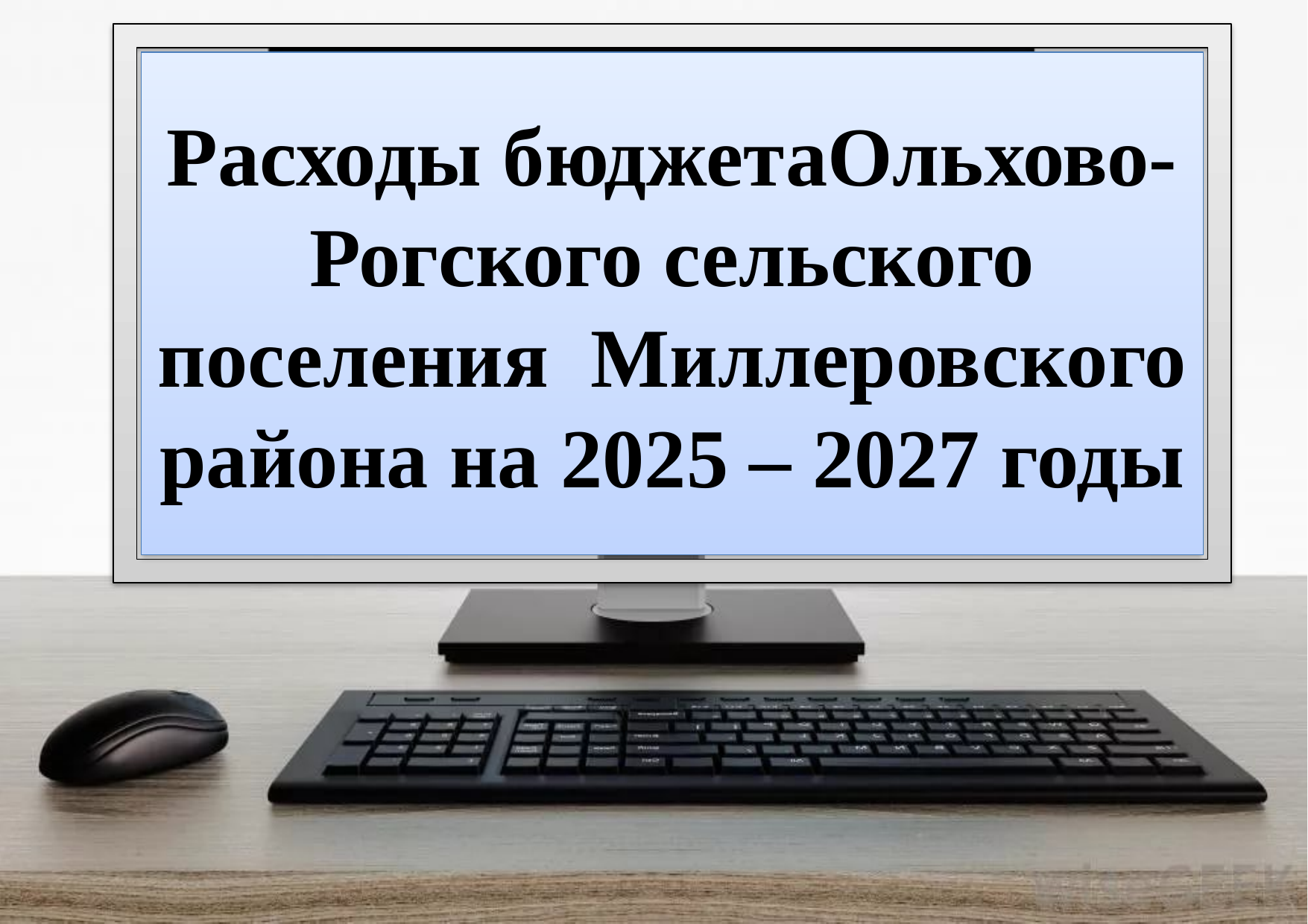

Расходы бюджетаОльхово-Рогского сельского поселения  Миллеровского района на 2025 – 2027 годы